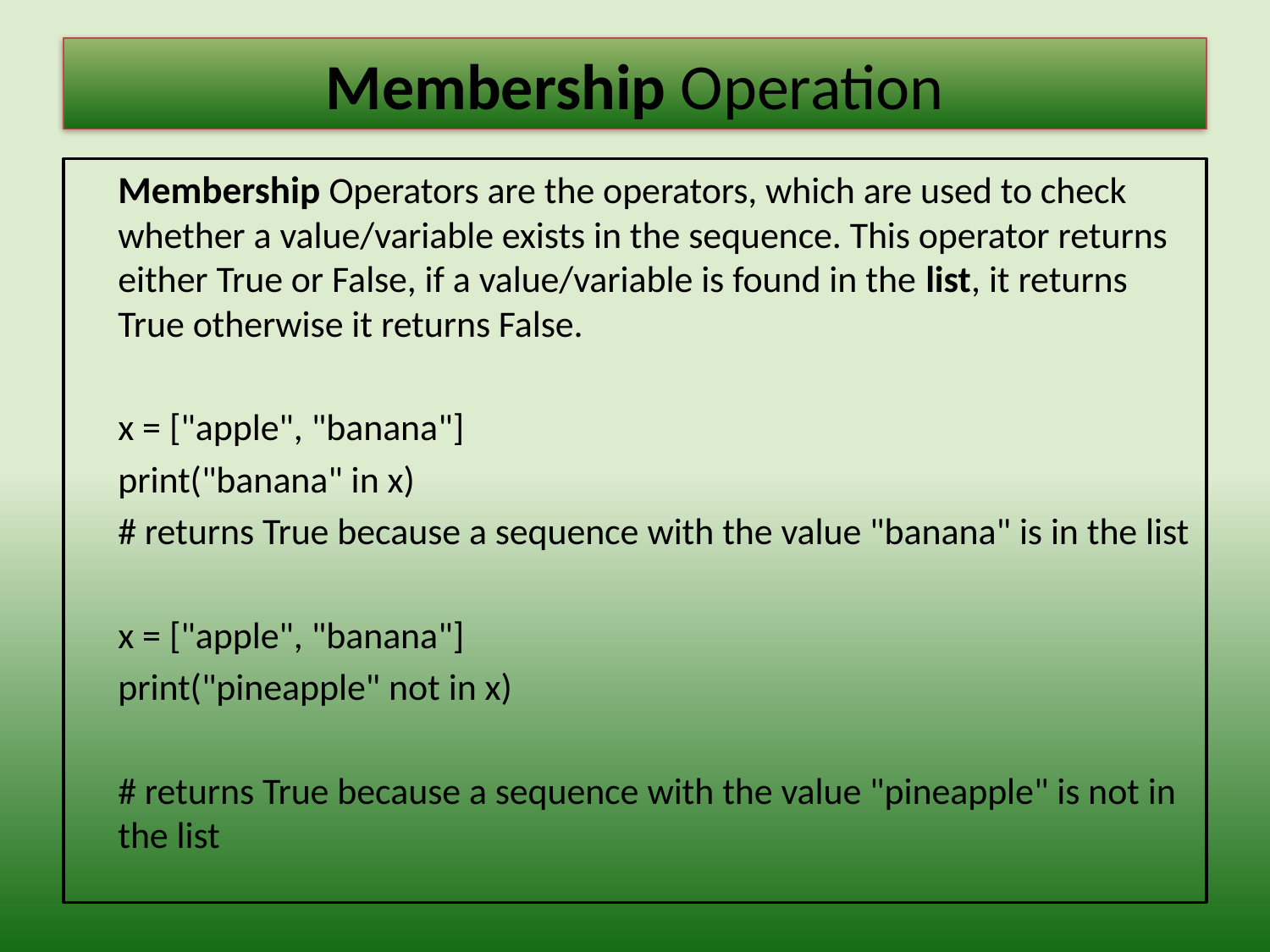

# Membership Operation
	Membership Operators are the operators, which are used to check whether a value/variable exists in the sequence. This operator returns either True or False, if a value/variable is found in the list, it returns True otherwise it returns False.

	x = ["apple", "banana"]
	print("banana" in x)
	# returns True because a sequence with the value "banana" is in the list

	x = ["apple", "banana"]
	print("pineapple" not in x)

	# returns True because a sequence with the value "pineapple" is not in the list